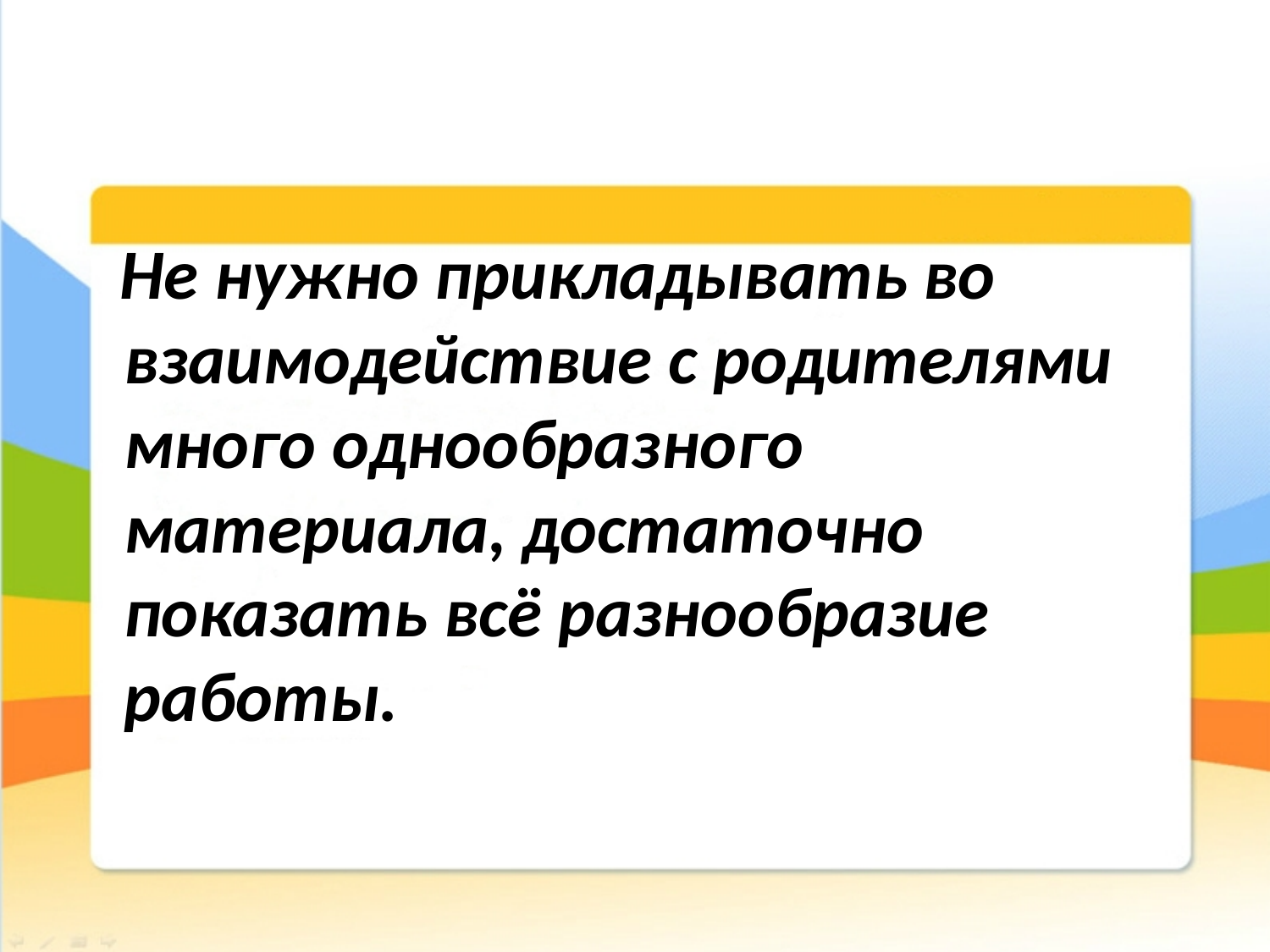

Не нужно прикладывать во взаимодействие с родителями много однообразного материала, достаточно показать всё разнообразие работы.